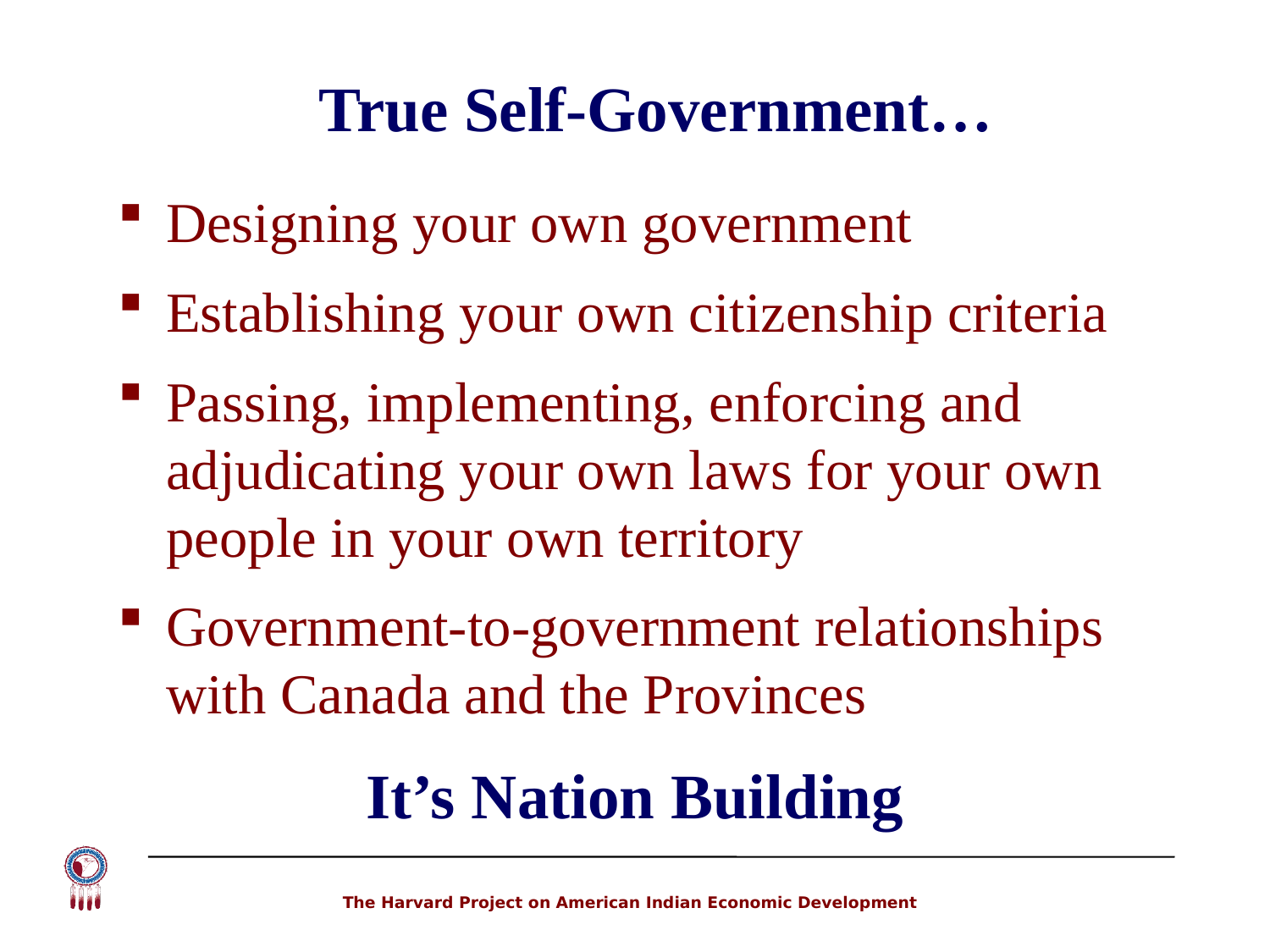

# True Self-Government…
Designing your own government
Establishing your own citizenship criteria
Passing, implementing, enforcing and adjudicating your own laws for your own people in your own territory
Government-to-government relationships with Canada and the Provinces
It’s Nation Building